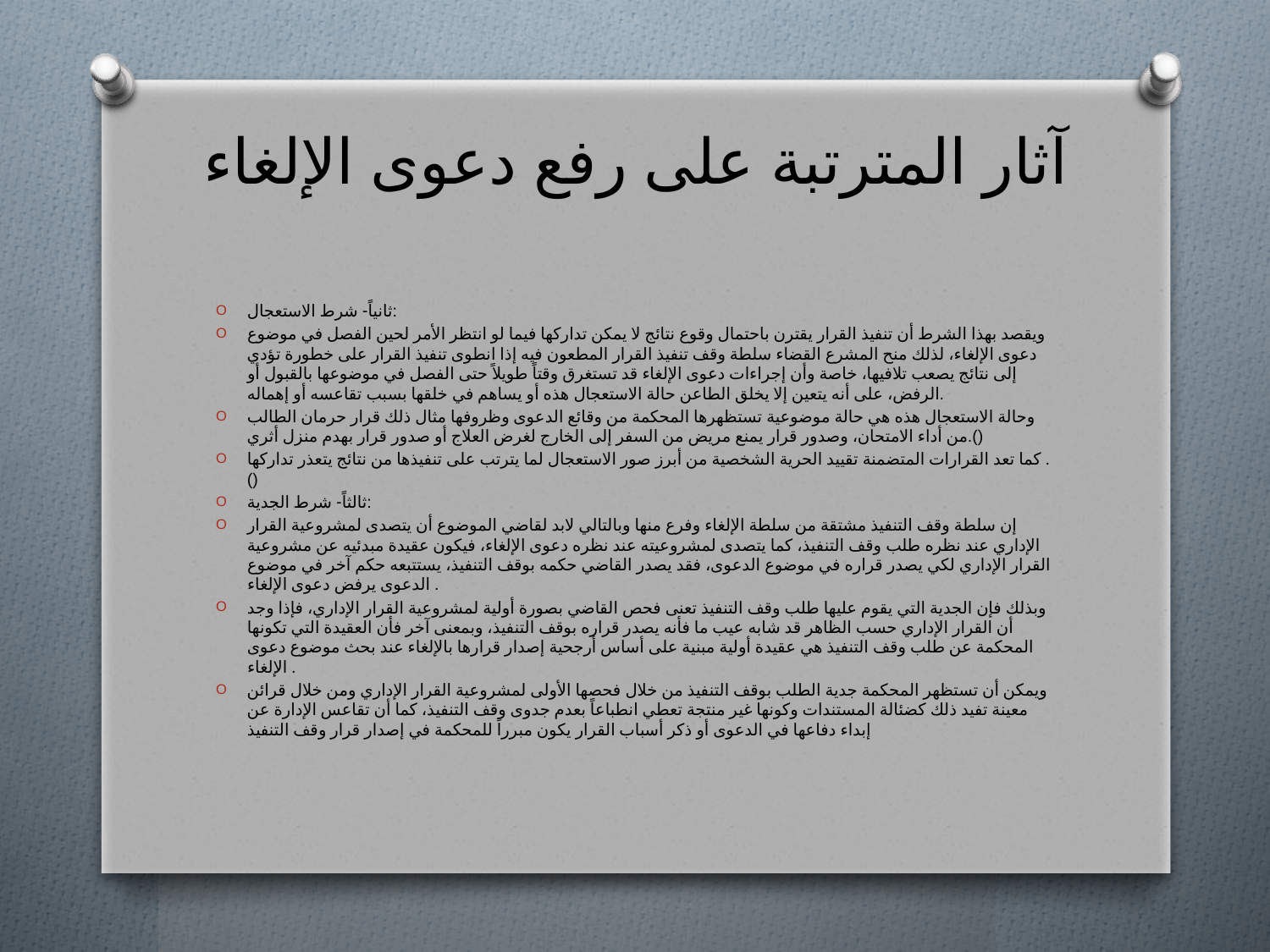

# آثار المترتبة على رفع دعوى الإلغاء
ثانياً- شرط الاستعجال:
ويقصد بهذا الشرط أن تنفيذ القرار يقترن باحتمال وقوع نتائج لا يمكن تداركها فيما لو انتظر الأمر لحين الفصل في موضوع دعوى الإلغاء، لذلك منح المشرع القضاء سلطة وقف تنفيذ القرار المطعون فيه إذا انطوى تنفيذ القرار على خطورة تؤدي إلى نتائج يصعب تلافيها، خاصة وأن إجراءات دعوى الإلغاء قد تستغرق وقتاً طويلاً حتى الفصل في موضوعها بالقبول أو الرفض، على أنه يتعين إلا يخلق الطاعن حالة الاستعجال هذه أو يساهم في خلقها بسبب تقاعسه أو إهماله.
وحالة الاستعجال هذه هي حالة موضوعية تستظهرها المحكمة من وقائع الدعوى وظروفها مثال ذلك قرار حرمان الطالب من أداء الامتحان، وصدور قرار يمنع مريض من السفر إلى الخارج لغرض العلاج أو صدور قرار بهدم منزل أثري.()
كما تعد القرارات المتضمنة تقييد الحرية الشخصية من أبرز صور الاستعجال لما يترتب على تنفيذها من نتائج يتعذر تداركها . ()
ثالثاً- شرط الجدية:
إن سلطة وقف التنفيذ مشتقة من سلطة الإلغاء وفرع منها وبالتالي لابد لقاضي الموضوع أن يتصدى لمشروعية القرار الإداري عند نظره طلب وقف التنفيذ، كما يتصدى لمشروعيته عند نظره دعوى الإلغاء، فيكون عقيدة مبدئيه عن مشروعية القرار الإداري لكي يصدر قراره في موضوع الدعوى، فقد يصدر القاضي حكمه بوقف التنفيذ، يستتبعه حكم آخر في موضوع الدعوى يرفض دعوى الإلغاء .
وبذلك فإن الجدية التي يقوم عليها طلب وقف التنفيذ تعنى فحص القاضي بصورة أولية لمشروعية القرار الإداري، فإذا وجد أن القرار الإداري حسب الظاهر قد شابه عيب ما فأنه يصدر قراره بوقف التنفيذ، وبمعنى آخر فأن العقيدة التي تكونها المحكمة عن طلب وقف التنفيذ هي عقيدة أولية مبنية على أساس أرجحية إصدار قرارها بالإلغاء عند بحث موضوع دعوى الإلغاء .
ويمكن أن تستظهر المحكمة جدية الطلب بوقف التنفيذ من خلال فحصها الأولى لمشروعية القرار الإداري ومن خلال قرائن معينة تفيد ذلك كضئالة المستندات وكونها غير منتجة تعطي انطباعاً بعدم جدوى وقف التنفيذ، كما أن تقاعس الإدارة عن إبداء دفاعها في الدعوى أو ذكر أسباب القرار يكون مبرراً للمحكمة في إصدار قرار وقف التنفيذ